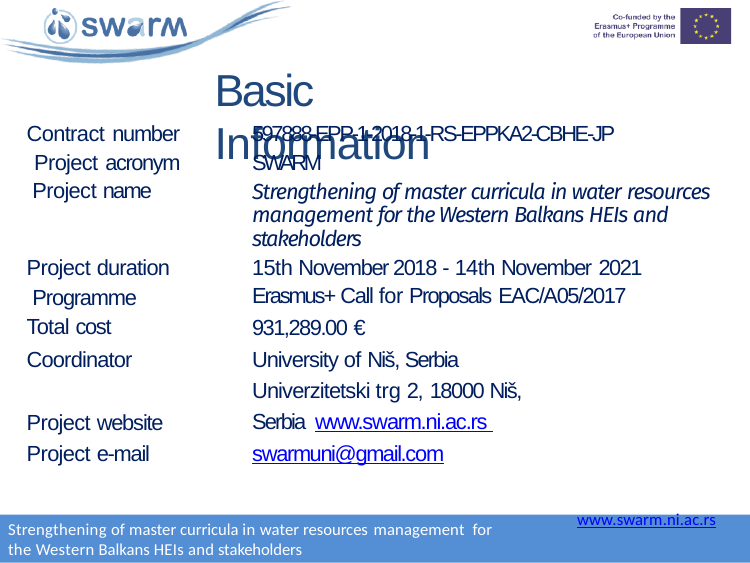

# Basic Information
Contract number  Project acronym  Project name
597888-EPP-1-2018-1-RS-EPPKA2-CBHE-JP  SWARM
Strengthening of master curricula in water resources  management for the Western Balkans HEIs and  stakeholders
15th November 2018 - 14th November 2021
Erasmus+ Call for Proposals EAC/A05/2017
931,289.00 €
University of Niš, Serbia  Univerzitetski trg 2, 18000 Niš, Serbia  www.swarm.ni.ac.rs  swarmuni@gmail.com

Project duration  Programme  Total cost
Coordinator
Project website
Project e-mail
www.swarm.ni.ac.rs
Strengthening of master curricula in water resources management  for the Western Balkans HEIs and stakeholders